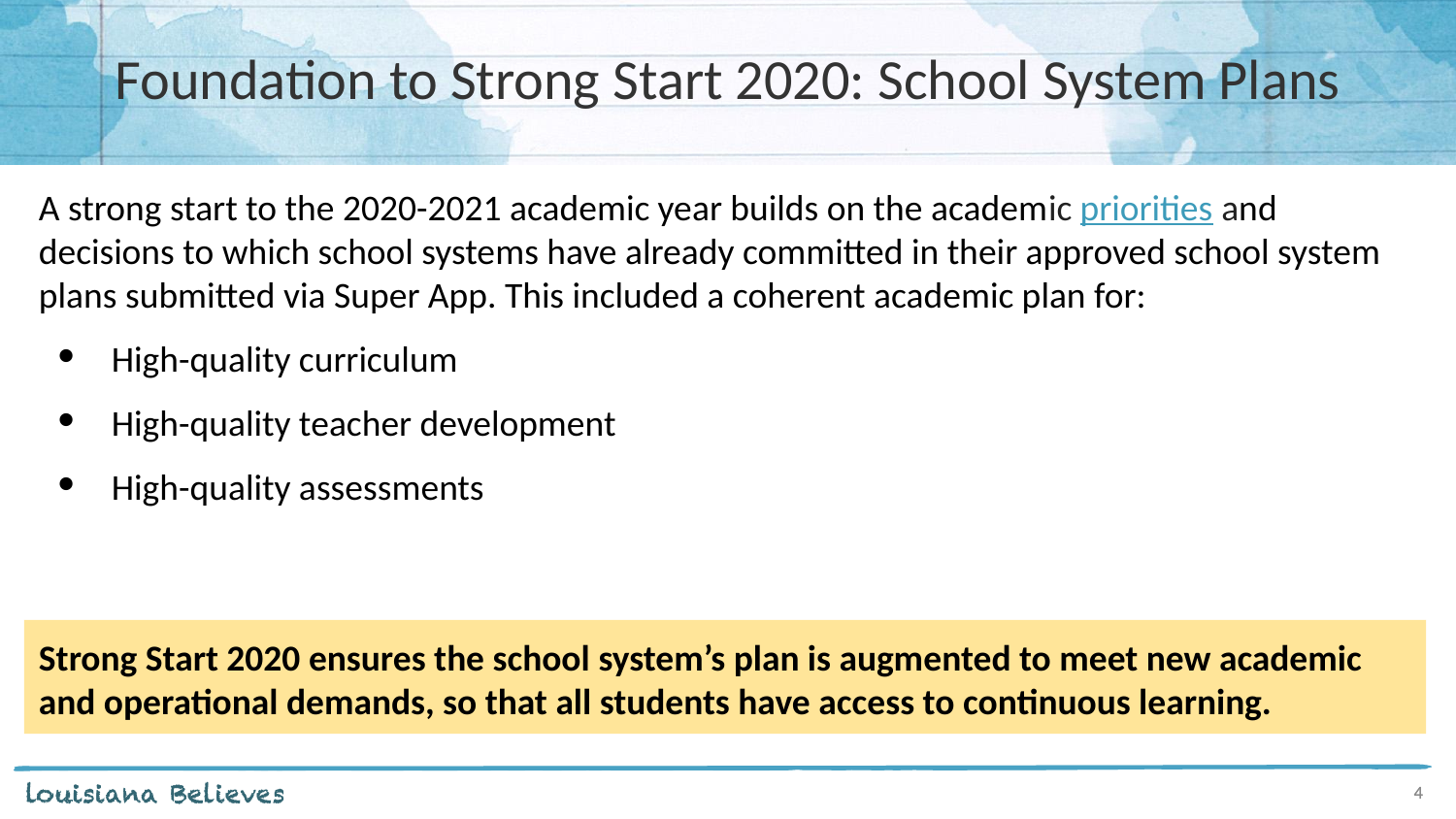

# Foundation to Strong Start 2020: School System Plans
A strong start to the 2020-2021 academic year builds on the academic priorities and decisions to which school systems have already committed in their approved school system plans submitted via Super App. This included a coherent academic plan for:
High-quality curriculum
High-quality teacher development
High-quality assessments

Strong Start 2020 ensures the school system’s plan is augmented to meet new academic and operational demands, so that all students have access to continuous learning.